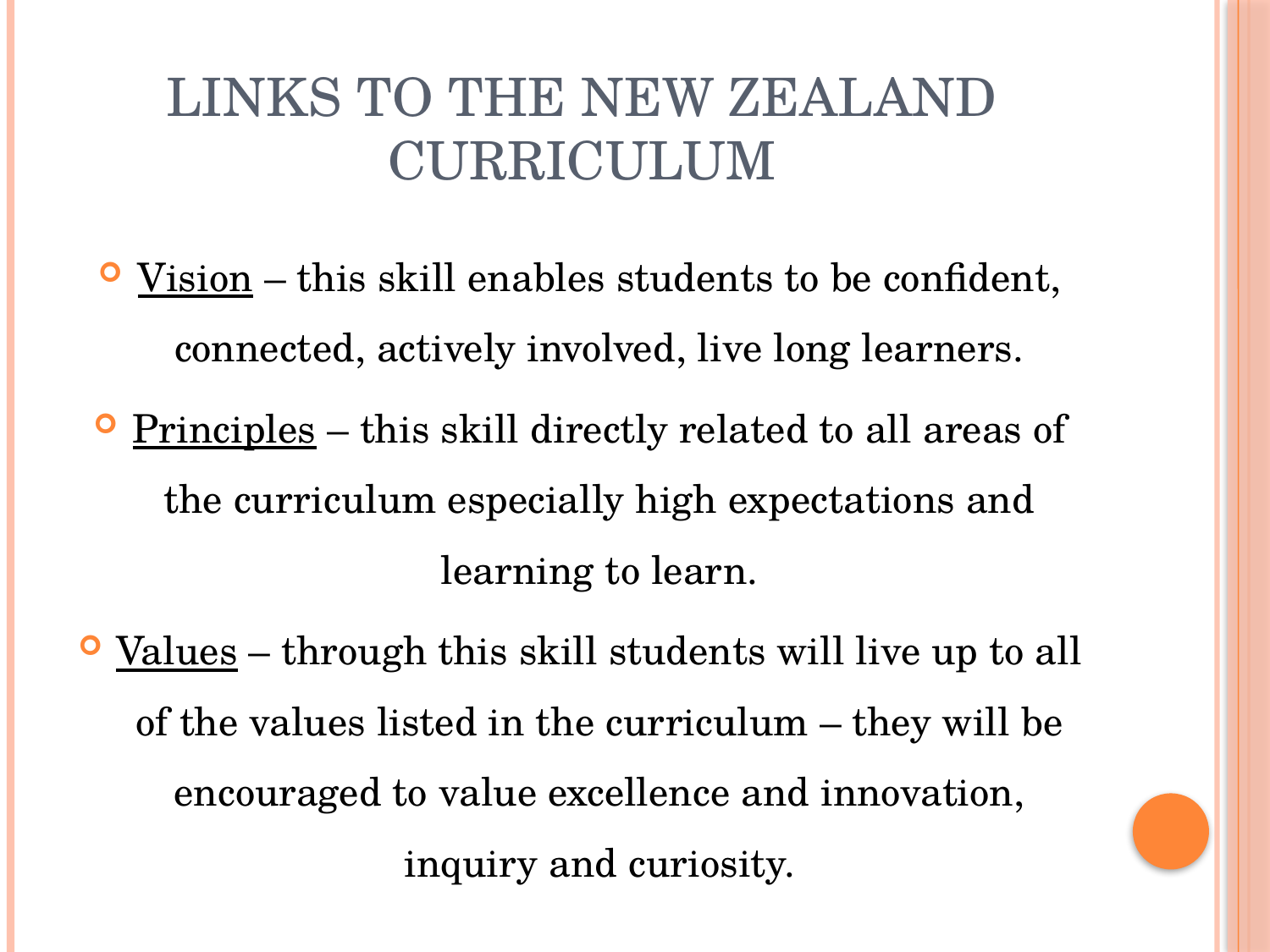

# Links to the New Zealand Curriculum
Vision – this skill enables students to be confident, connected, actively involved, live long learners.
Principles – this skill directly related to all areas of the curriculum especially high expectations and learning to learn.
Values – through this skill students will live up to all of the values listed in the curriculum – they will be encouraged to value excellence and innovation, inquiry and curiosity.